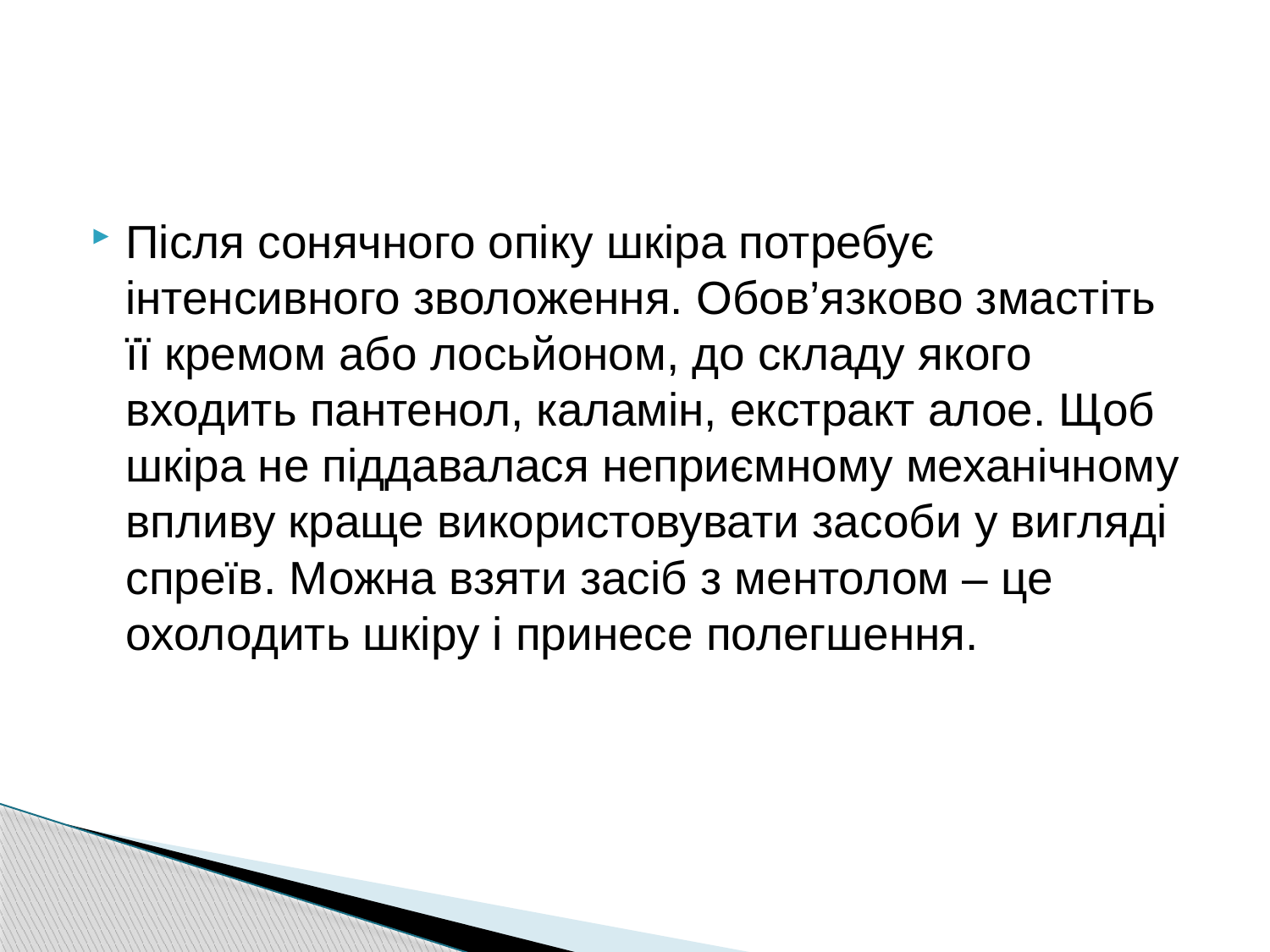

#
Після сонячного опіку шкіра потребує інтенсивного зволоження. Обов’язково змастіть її кремом або лосьйоном, до складу якого входить пантенол, каламін, екстракт алое. Щоб шкіра не піддавалася неприємному механічному впливу краще використовувати засоби у вигляді спреїв. Можна взяти засіб з ментолом – це охолодить шкіру і принесе полегшення.